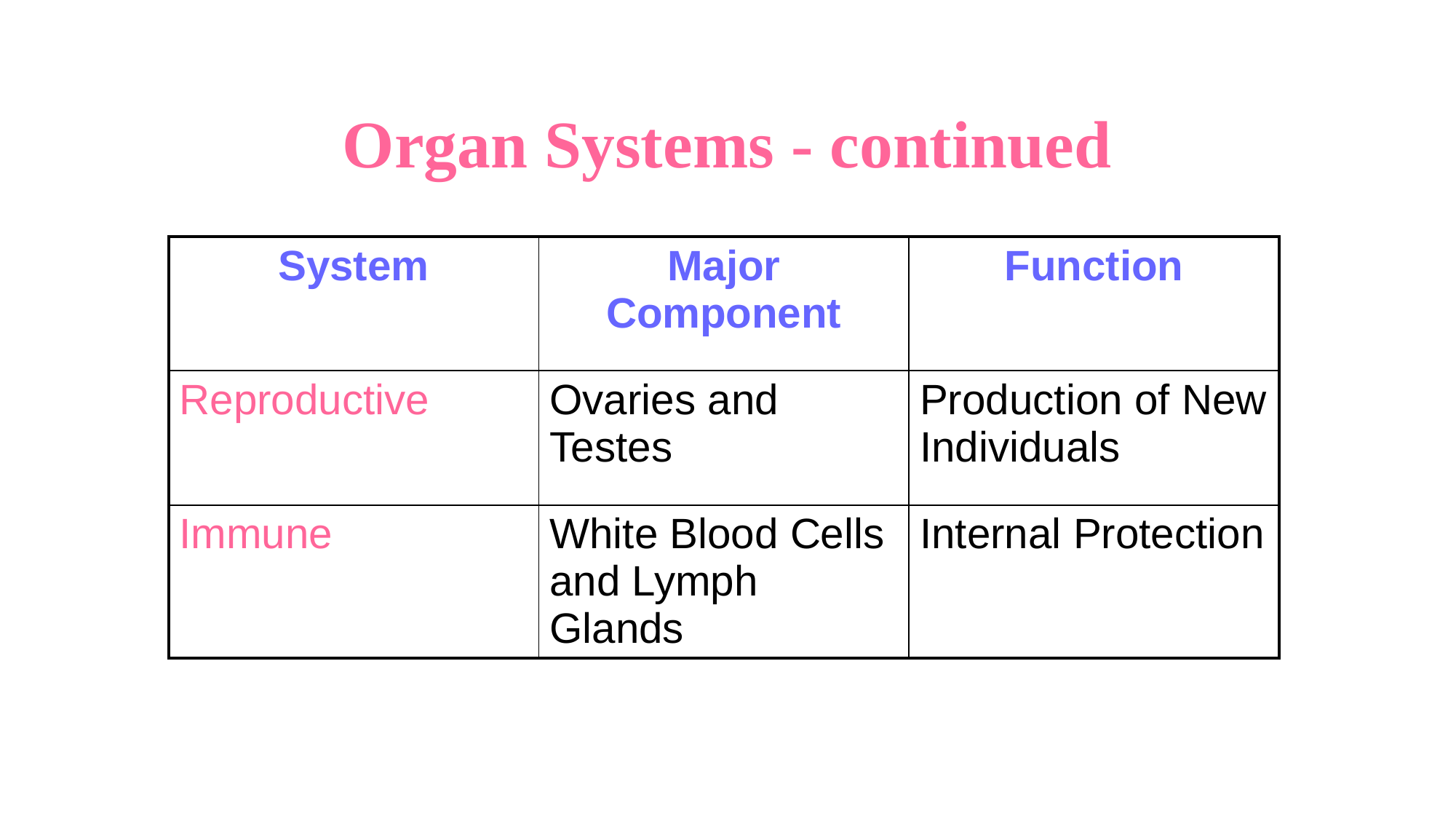

Organ Systems - continued
| System | Major Component | Function |
| --- | --- | --- |
| Reproductive | Ovaries and Testes | Production of New Individuals |
| Immune | White Blood Cells and Lymph Glands | Internal Protection |